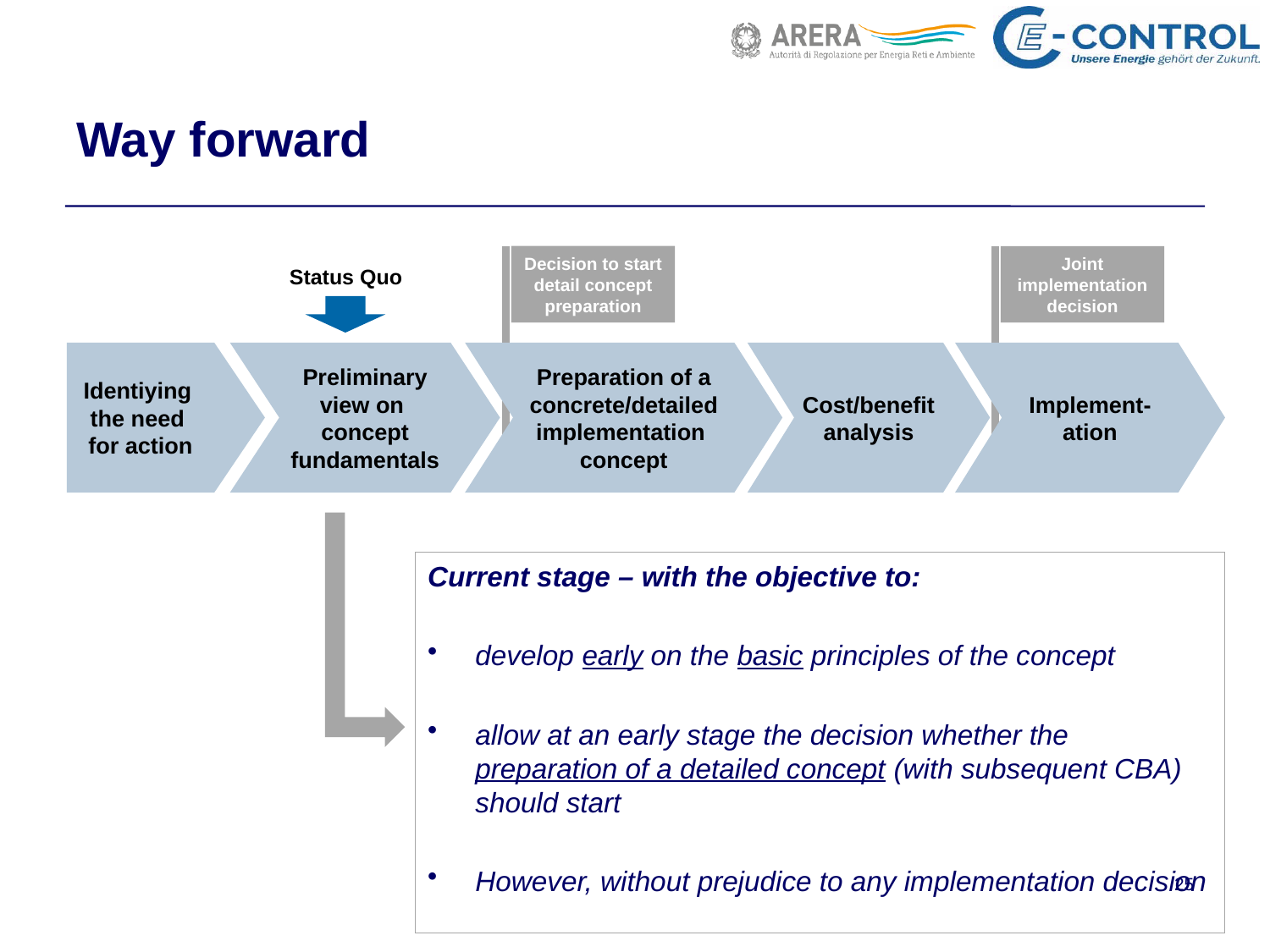

# Way forward
Decision to start detail concept preparation
Joint implementation decision
Status Quo

Identiying
the need
for action
Preliminary view on
concept fundamentals
Preparation of a concrete/detailed implementation
concept
Cost/benefit analysis
Implement-ation
Current stage – with the objective to:

develop early on the basic principles of the concept

allow at an early stage the decision whether the preparation of a detailed concept (with subsequent CBA) should start

However, without prejudice to any implementation decision

25